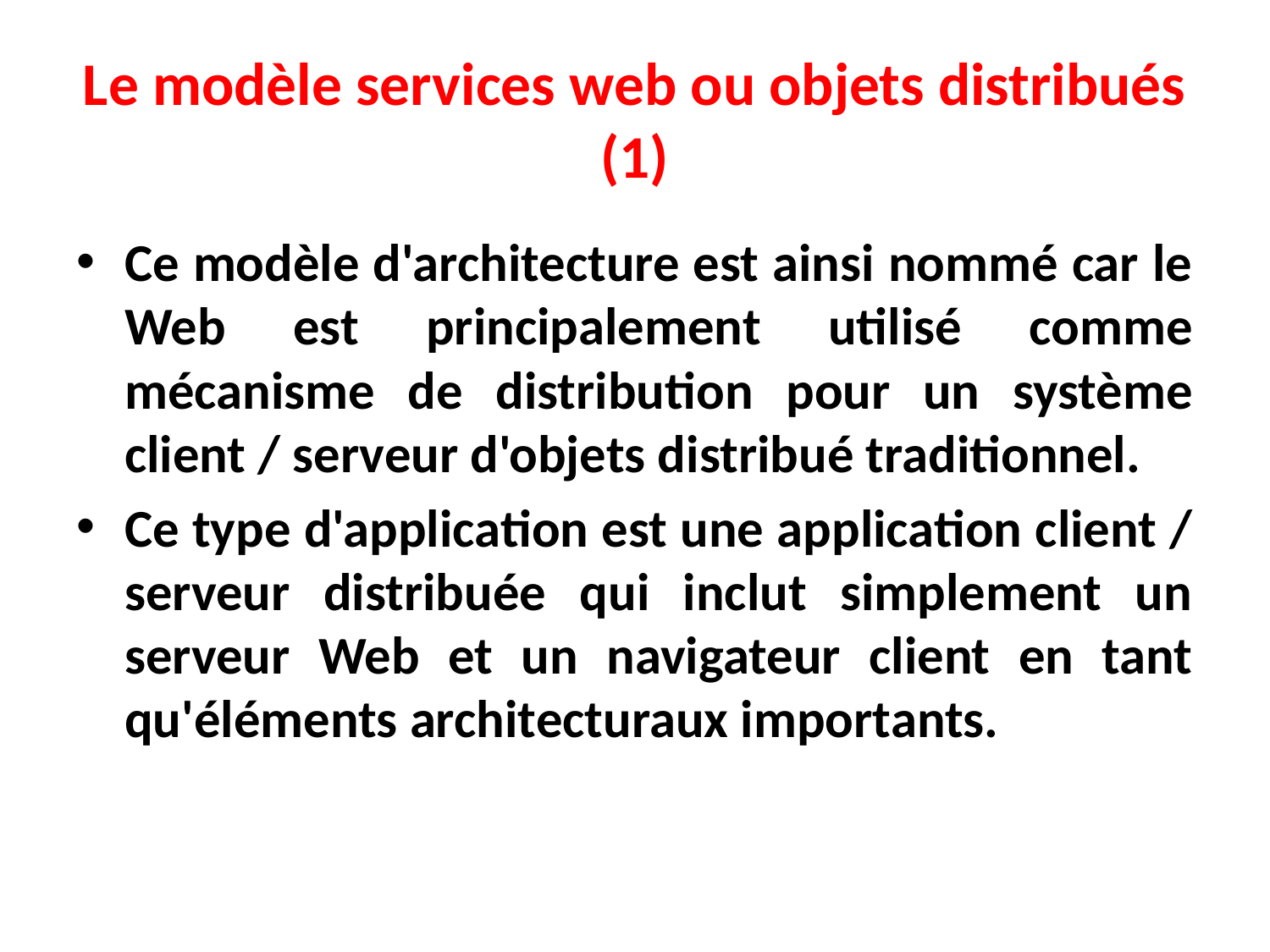

# Le modèle services web ou objets distribués (1)
Ce modèle d'architecture est ainsi nommé car le Web est principalement utilisé comme mécanisme de distribution pour un système client / serveur d'objets distribué traditionnel.
Ce type d'application est une application client / serveur distribuée qui inclut simplement un serveur Web et un navigateur client en tant qu'éléments architecturaux importants.